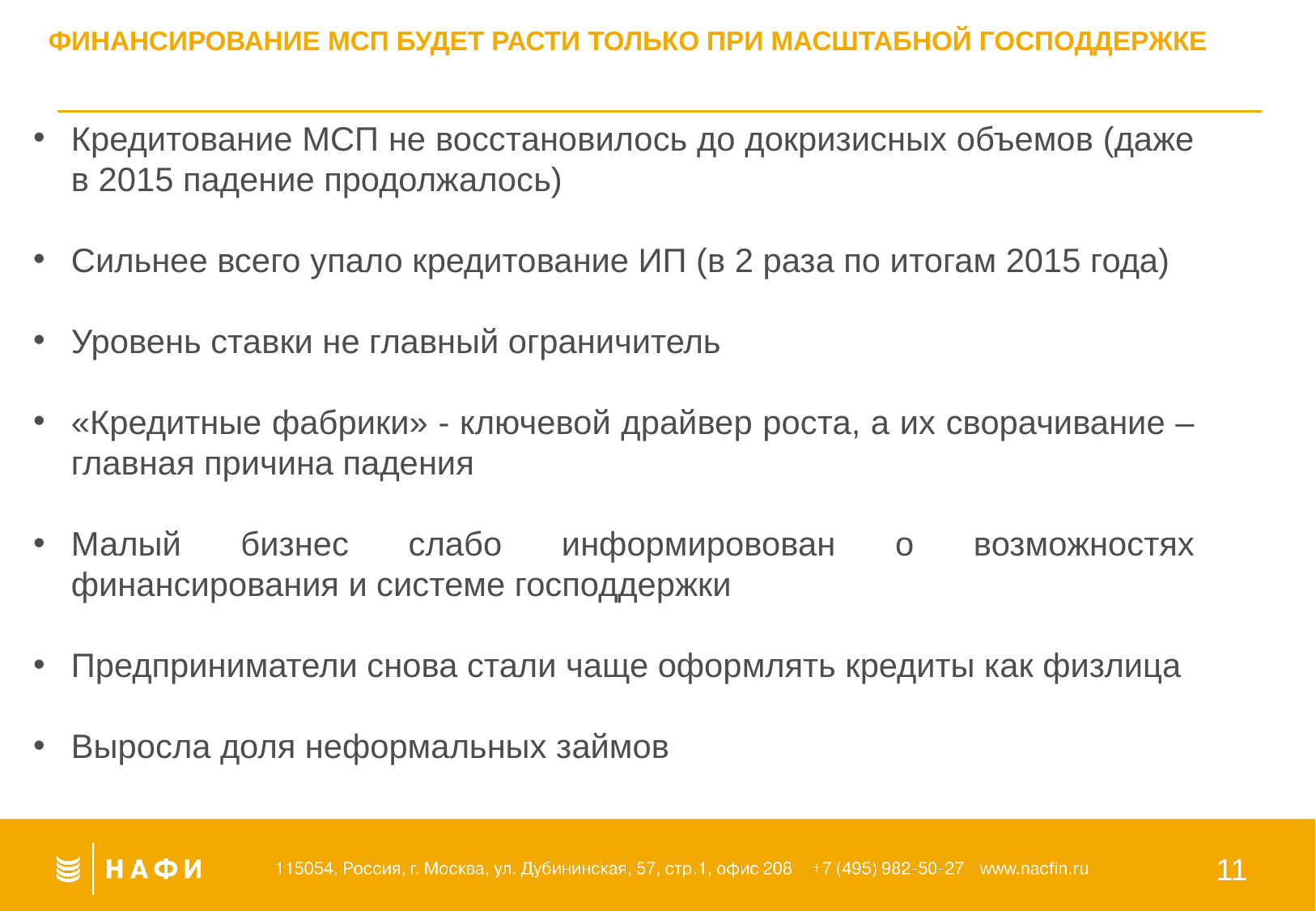

Финансирование мсп будет расти только при масштабной господдержке
Кредитование МСП не восстановилось до докризисных объемов (даже в 2015 падение продолжалось)

Сильнее всего упало кредитование ИП (в 2 раза по итогам 2015 года)

Уровень ставки не главный ограничитель

«Кредитные фабрики» - ключевой драйвер роста, а их сворачивание – главная причина падения

Малый бизнес слабо информировован о возможностях финансирования и системе господдержки

Предприниматели снова стали чаще оформлять кредиты как физлица

Выросла доля неформальных займов

11